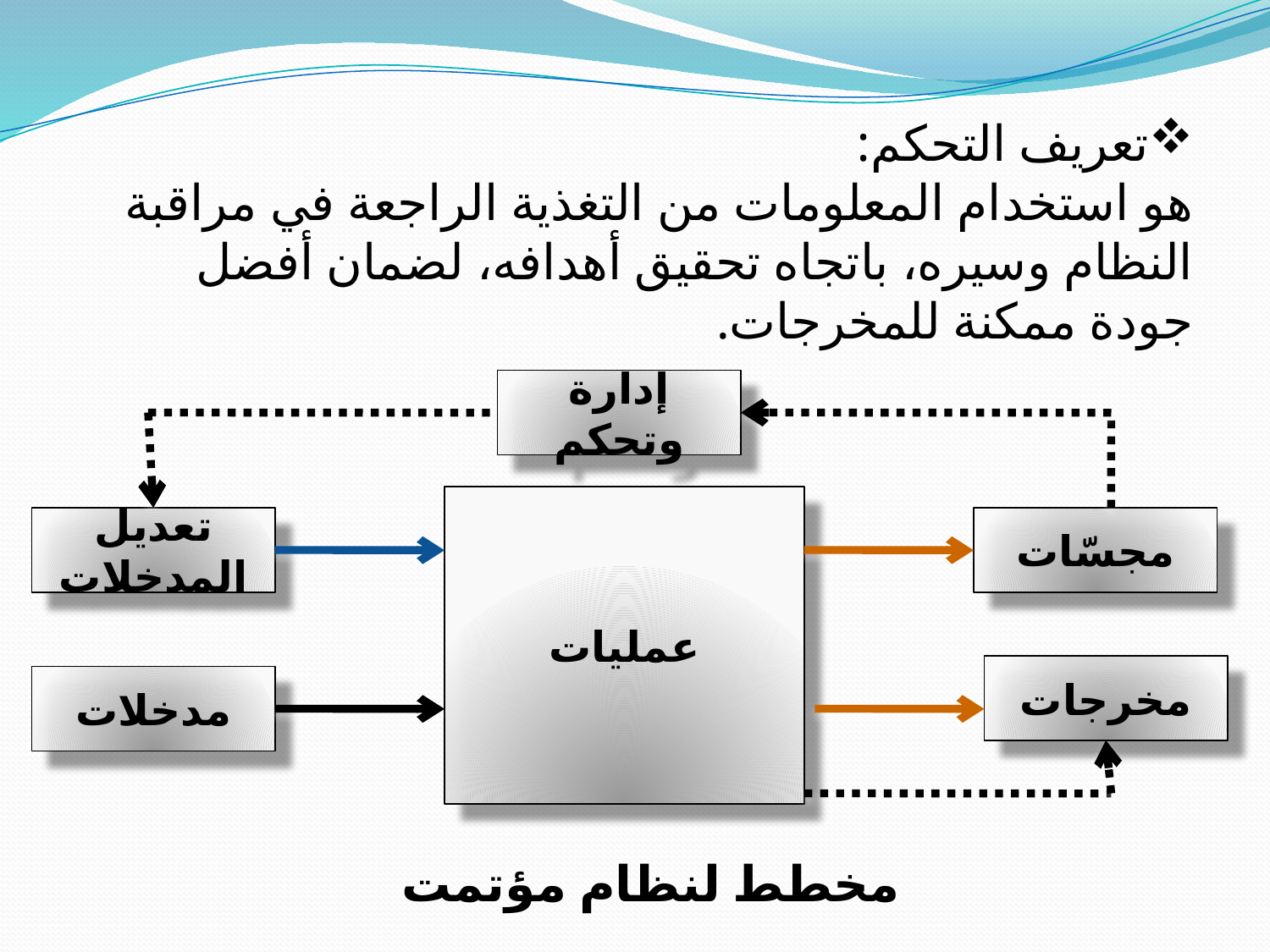

تعريف التحكم:
هو استخدام المعلومات من التغذية الراجعة في مراقبة النظام وسيره، باتجاه تحقيق أهدافه، لضمان أفضل جودة ممكنة للمخرجات.

إدارة وتحكم
عمليات
تعديل المدخلات
مجسّات
مخرجات
مدخلات
مخطط لنظام مؤتمت